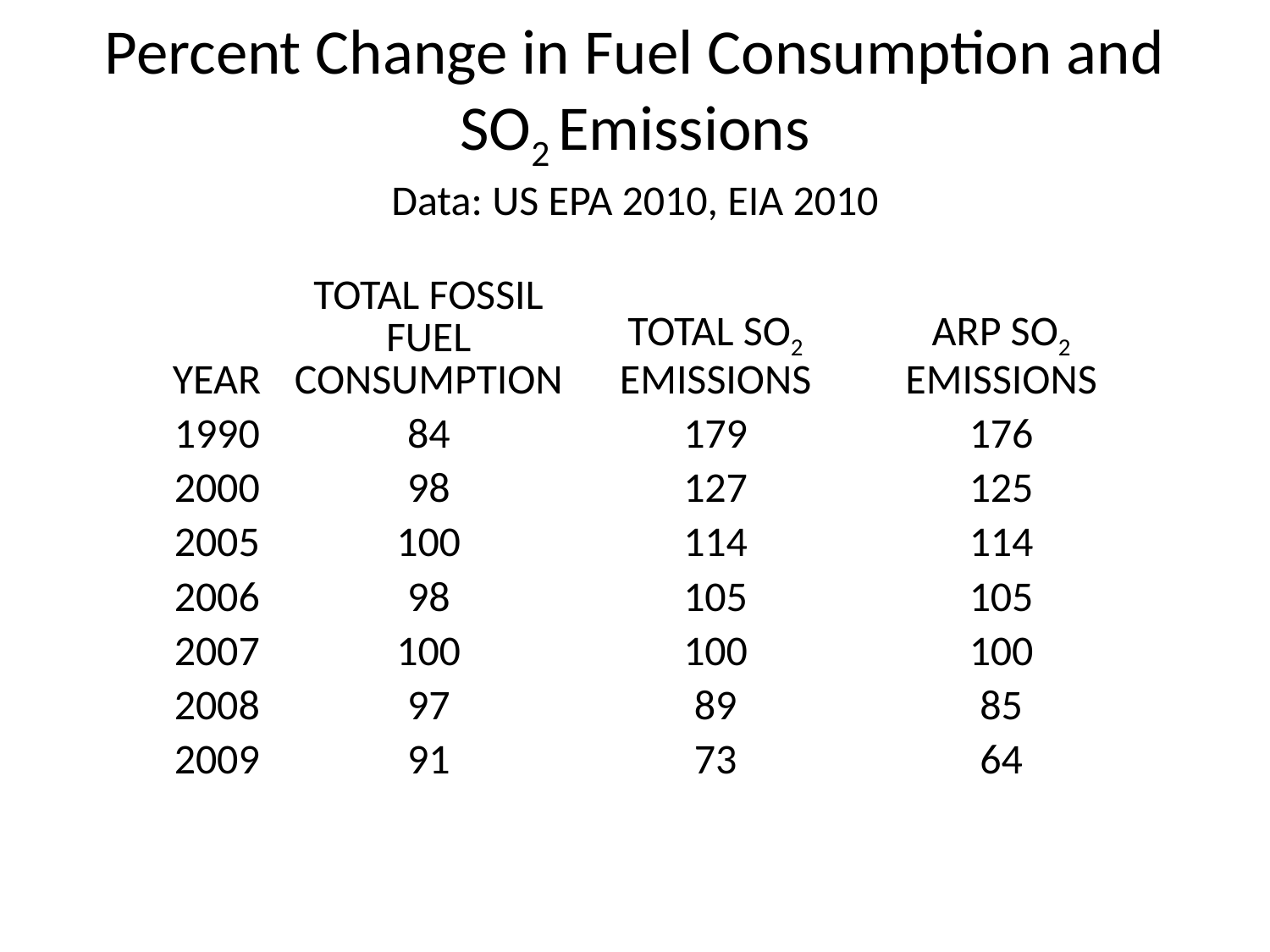

# Percent Change in Fuel Consumption and SO2 Emissions Data: US EPA 2010, EIA 2010
| YEAR |  | TOTAL FOSSIL FUEL CONSUMPTION | TOTAL SO2 EMISSIONS | ARP SO2 EMISSIONS |
| --- | --- | --- | --- | --- |
| 1990 |  | 84 | 179 | 176 |
| 2000 |  | 98 | 127 | 125 |
| 2005 |  | 100 | 114 | 114 |
| 2006 |  | 98 | 105 | 105 |
| 2007 |  | 100 | 100 | 100 |
| 2008 |  | 97 | 89 | 85 |
| 2009 |  | 91 | 73 | 64 |